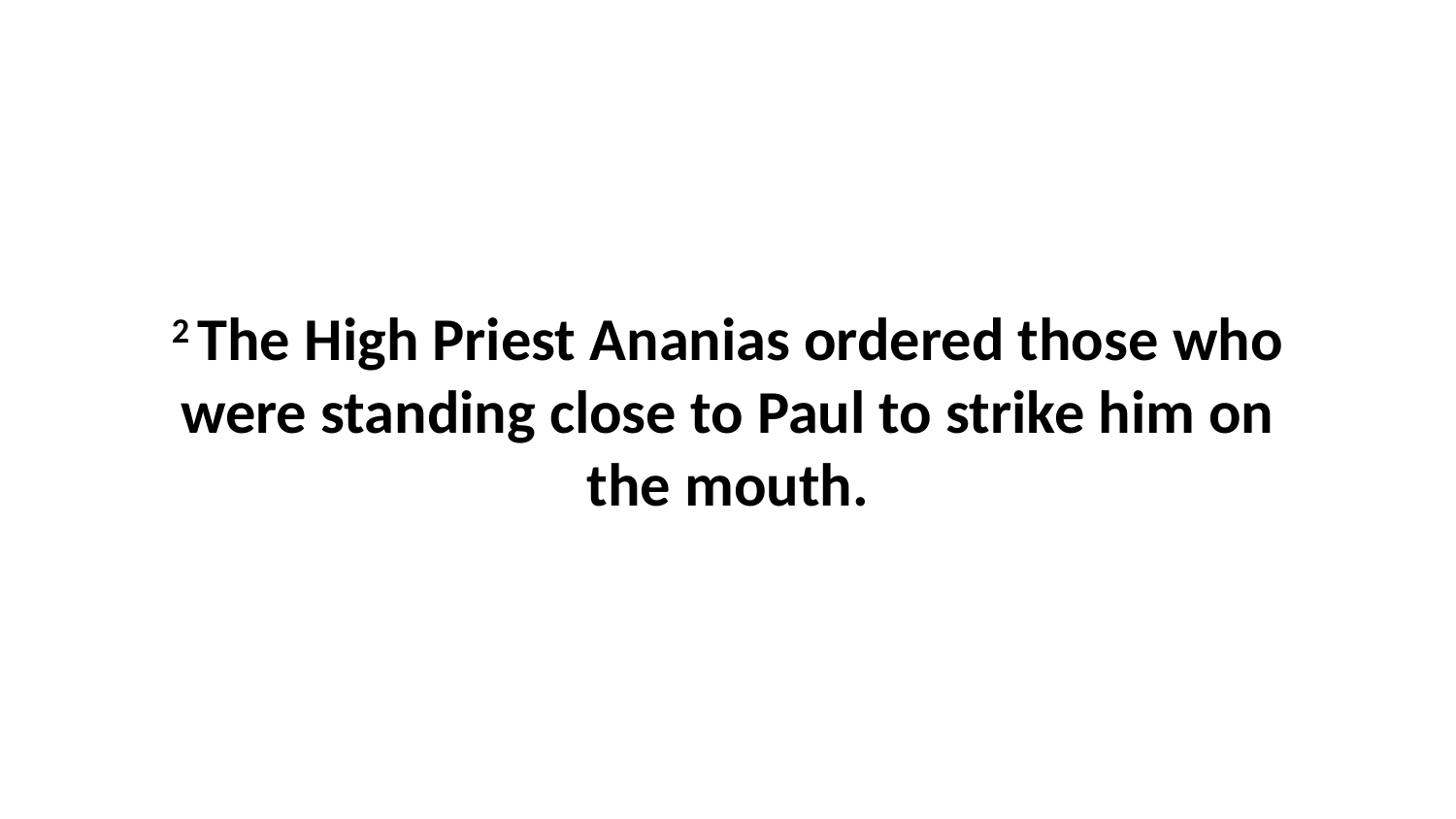

2 The High Priest Ananias ordered those who were standing close to Paul to strike him on the mouth.